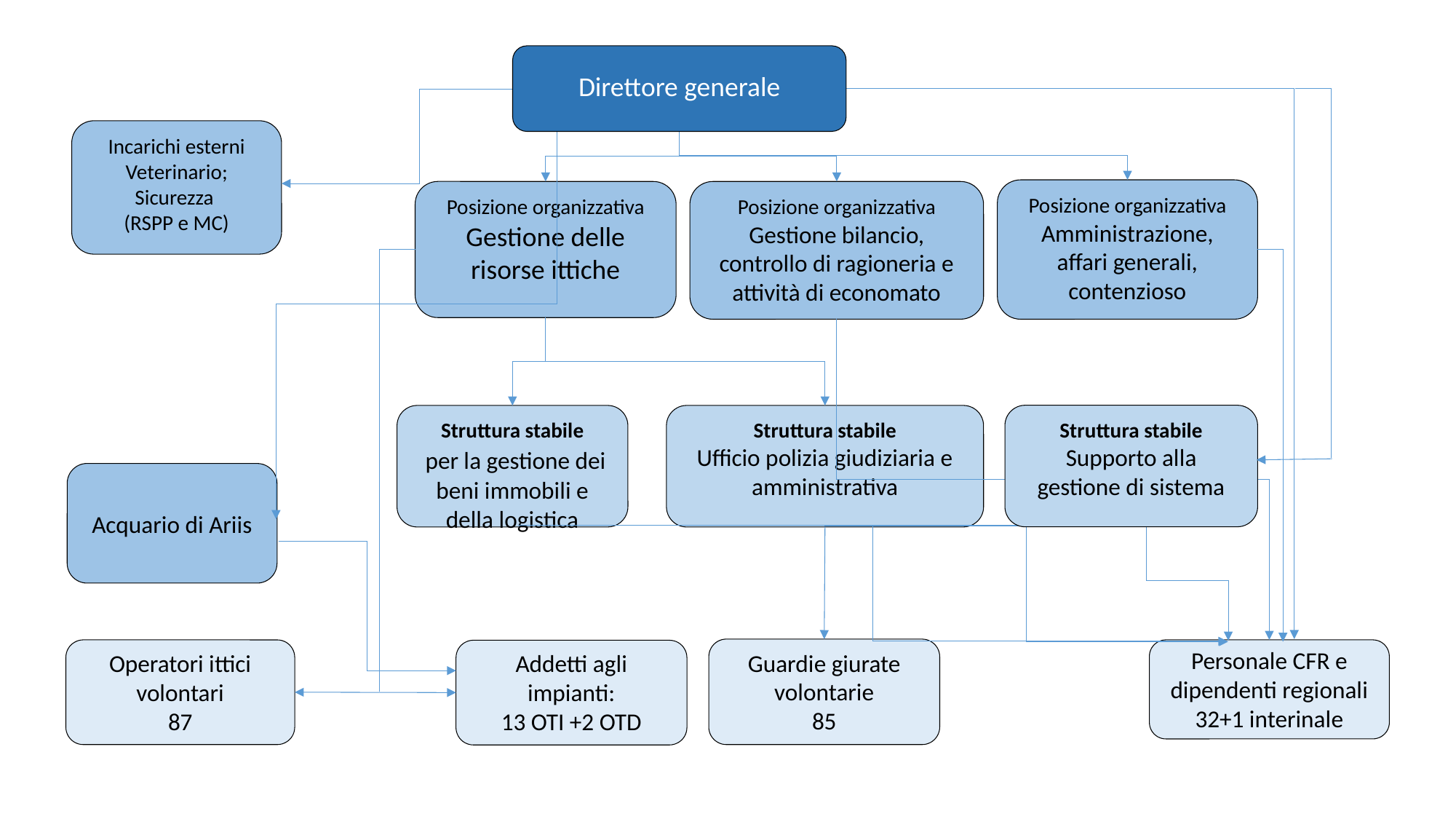

Direttore generale
Incarichi esterni
Veterinario; Sicurezza
(RSPP e MC)
Posizione organizzativa
Amministrazione, affari generali, contenzioso
Posizione organizzativa
Gestione delle risorse ittiche
Posizione organizzativa
Gestione bilancio, controllo di ragioneria e attività di economato
Struttura stabile
Supporto alla gestione di sistema
Struttura stabile
Ufficio polizia giudiziaria e amministrativa
Struttura stabile
 per la gestione dei beni immobili e della logistica

Acquario di Ariis

Guardie giurate volontarie
85
Operatori ittici volontari
87
Personale CFR e dipendenti regionali
32+1 interinale
Addetti agli impianti:
13 OTI +2 OTD